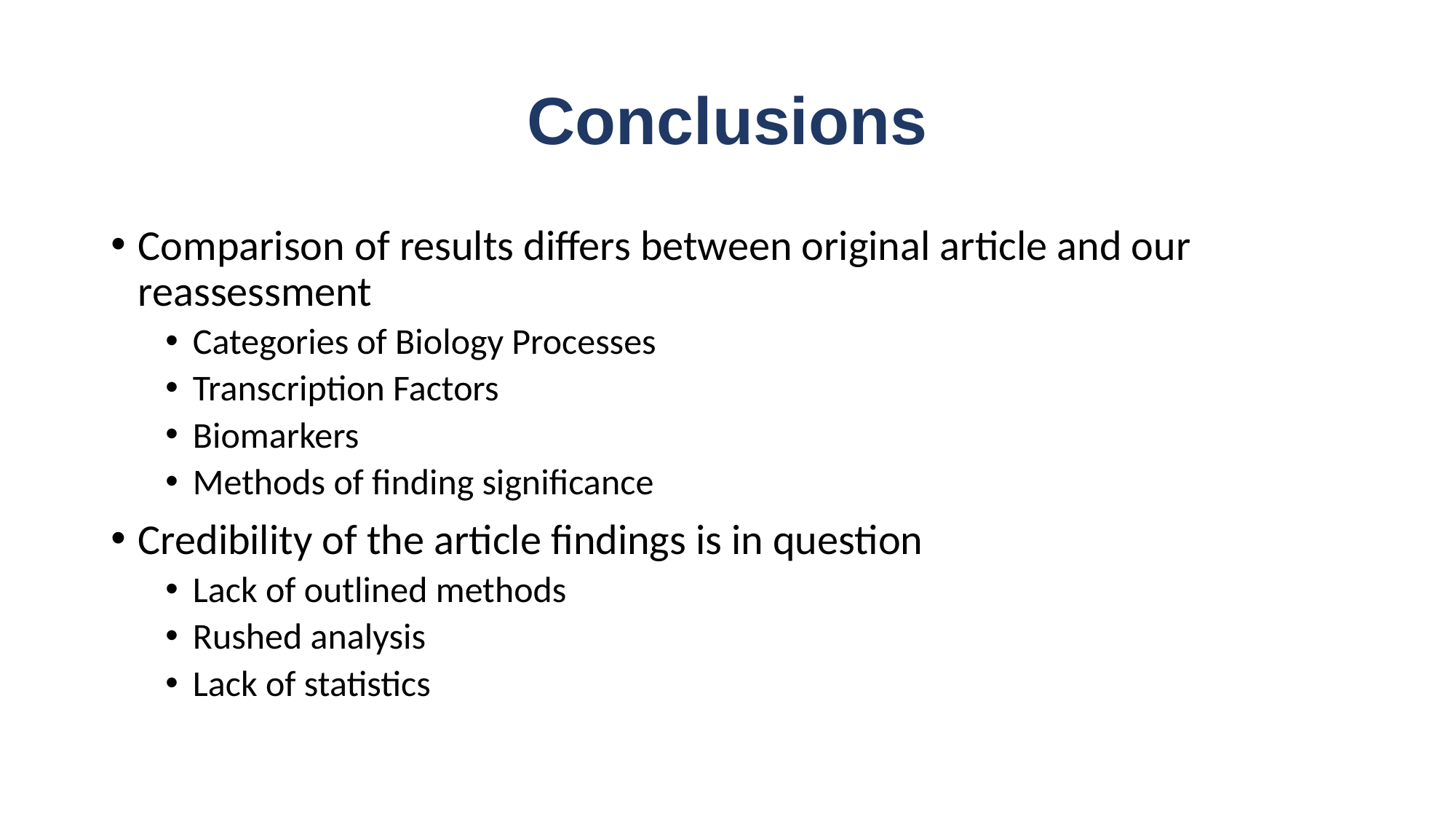

# Conclusions
Comparison of results differs between original article and our reassessment
Categories of Biology Processes
Transcription Factors
Biomarkers
Methods of finding significance
Credibility of the article findings is in question
Lack of outlined methods
Rushed analysis
Lack of statistics